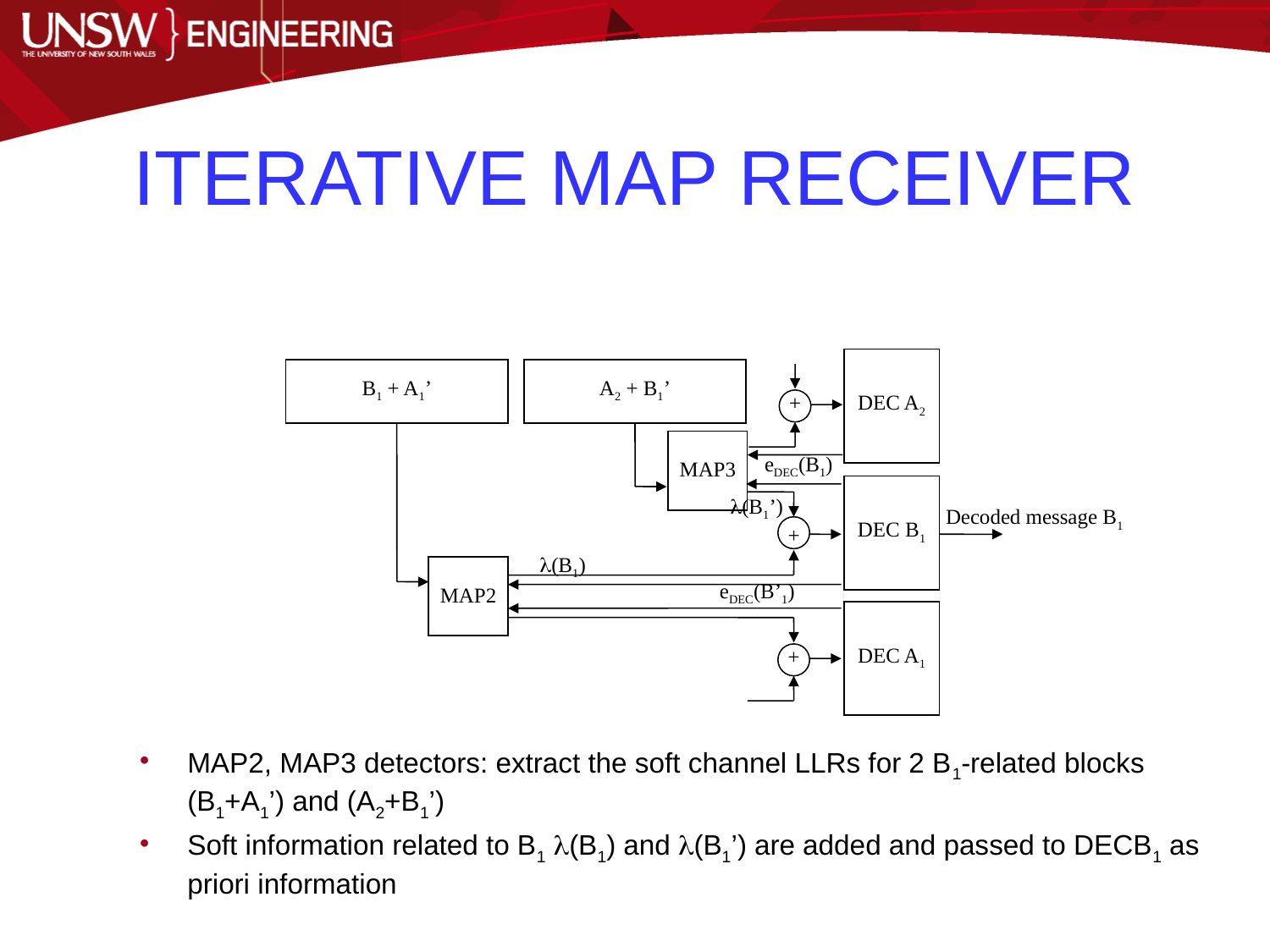

# ITERATIVE MAP RECEIVER

MAP2, MAP3 detectors: extract the soft channel LLRs for 2 B1-related blocks (B1+A1’) and (A2+B1’)
Soft information related to B1 λ(B1) and λ(B1’) are added and passed to DECB1 as priori information
DEC A2
B1 + A1’
A2 + B1’

+

MAP3
eDEC(B1)
DEC B1

λ(B1’)

Decoded message B1
+

λ(B1)

MAP2
eDEC(B’1)

DEC A1

+